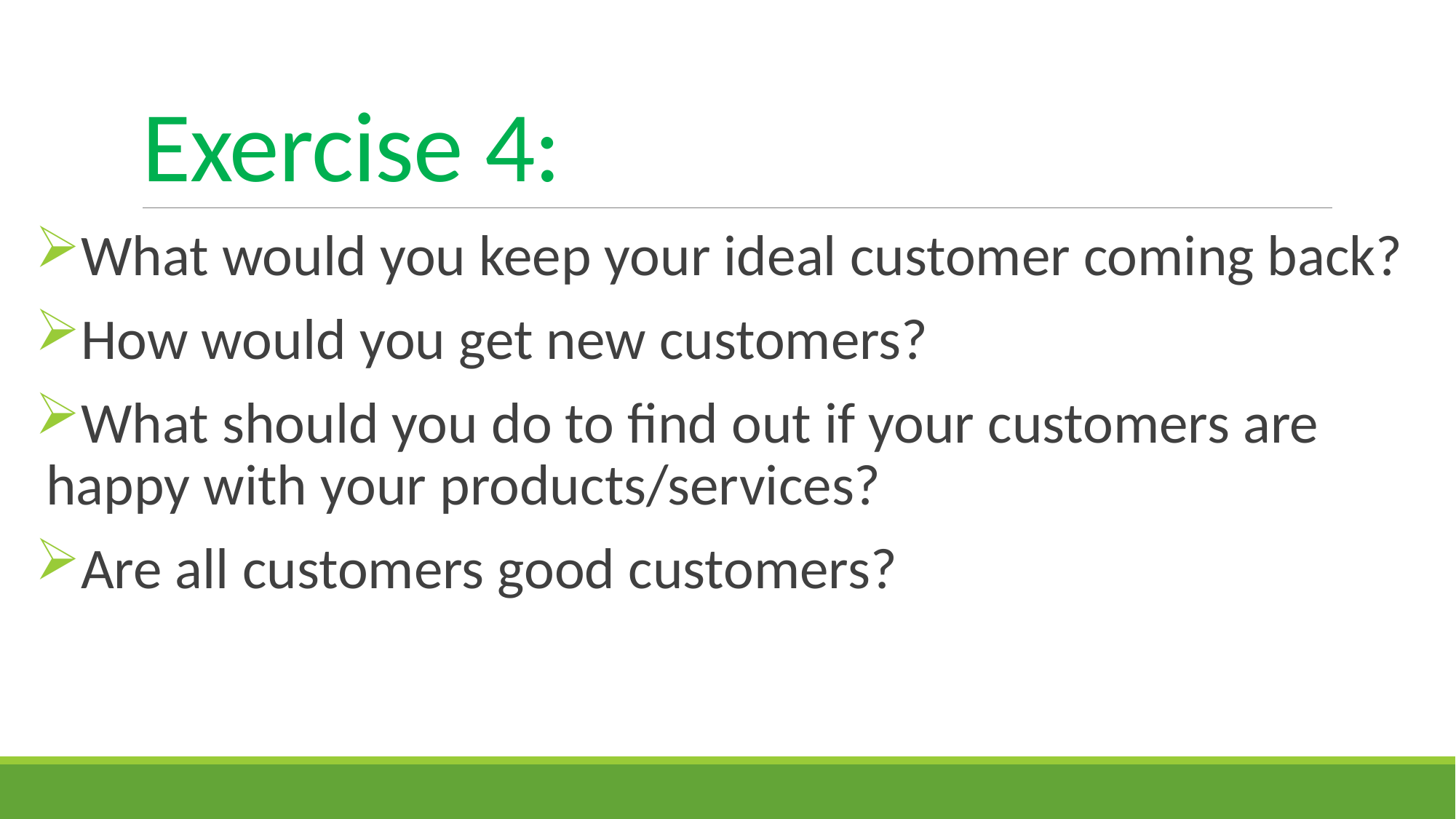

# Exercise 4:
What would you keep your ideal customer coming back?
How would you get new customers?
What should you do to find out if your customers are happy with your products/services?
Are all customers good customers?